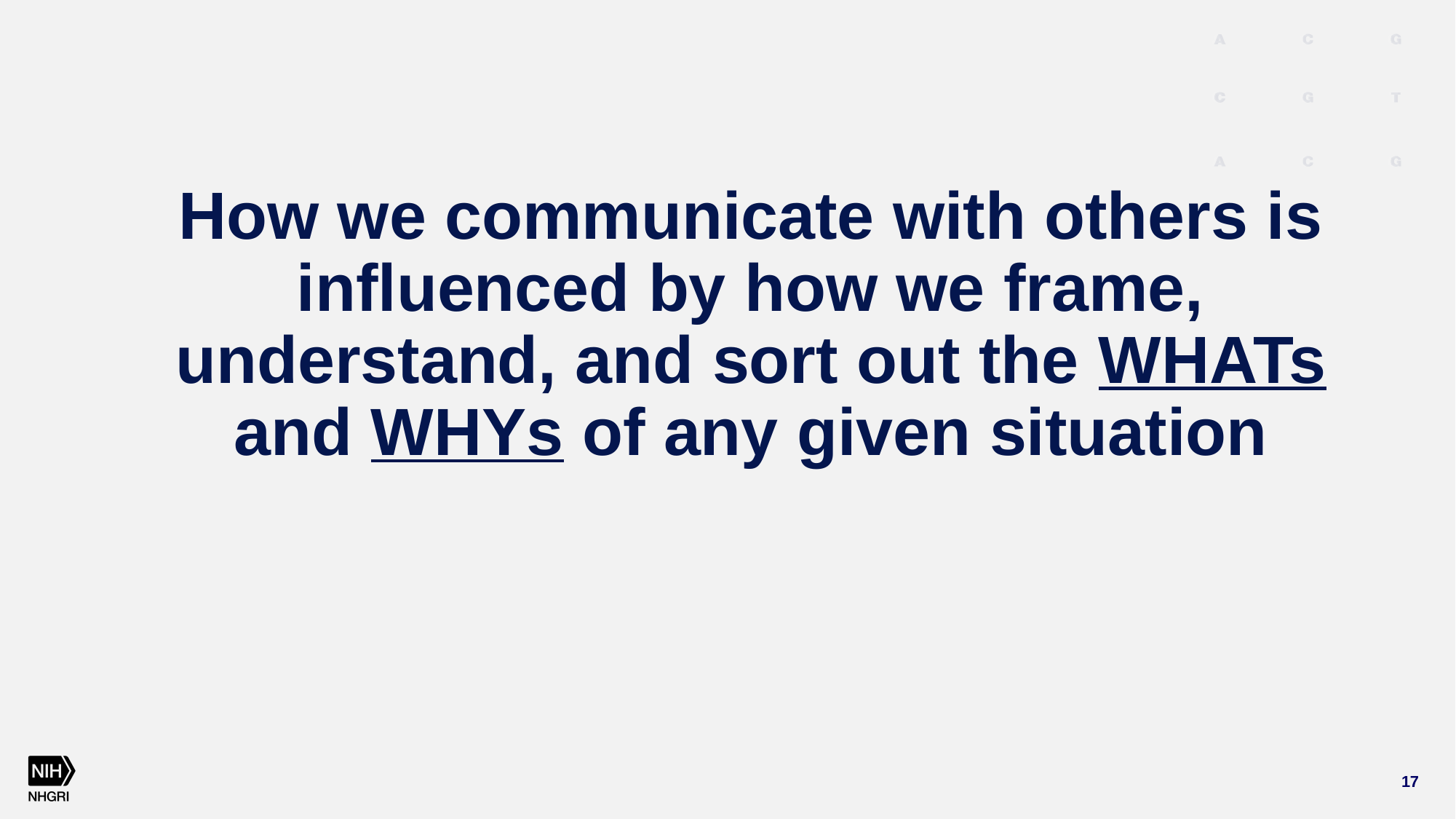

# How we communicate with others is influenced by how we frame, understand, and sort out the WHATs and WHYs of any given situation
17